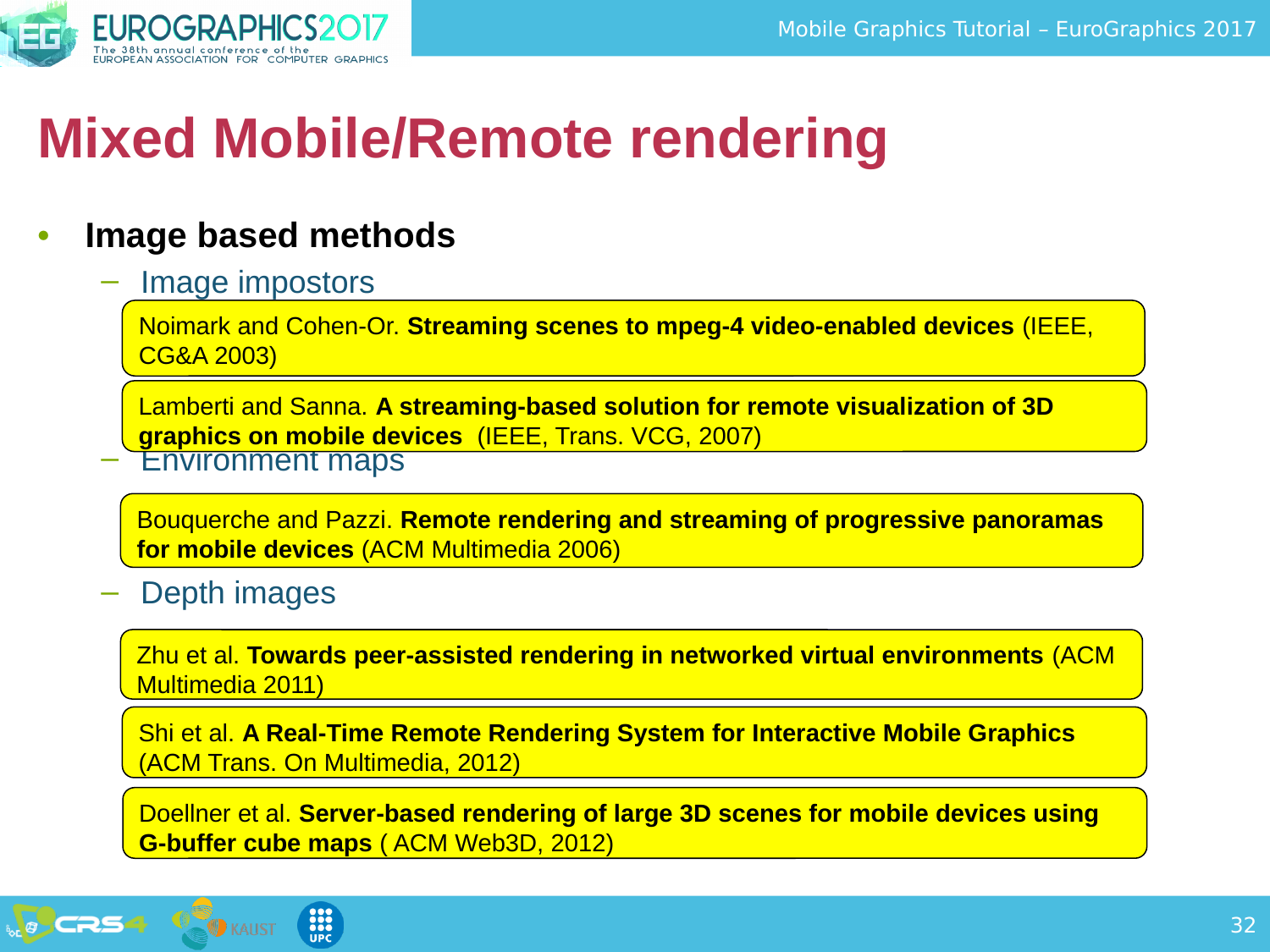

# Mixed Mobile/Remote rendering
Image based methods
Image impostors

Environment maps

Depth images

Noimark and Cohen-Or. Streaming scenes to mpeg-4 video-enabled devices (IEEE, CG&A 2003)
Lamberti and Sanna. A streaming-based solution for remote visualization of 3D graphics on mobile devices  (IEEE, Trans. VCG, 2007)
Bouquerche and Pazzi. Remote rendering and streaming of progressive panoramas for mobile devices (ACM Multimedia 2006)
Zhu et al. Towards peer-assisted rendering in networked virtual environments (ACM Multimedia 2011)
Shi et al. A Real-Time Remote Rendering System for Interactive Mobile Graphics
(ACM Trans. On Multimedia, 2012)
Doellner et al. Server-based rendering of large 3D scenes for mobile devices using G-buffer cube maps ( ACM Web3D, 2012)
32